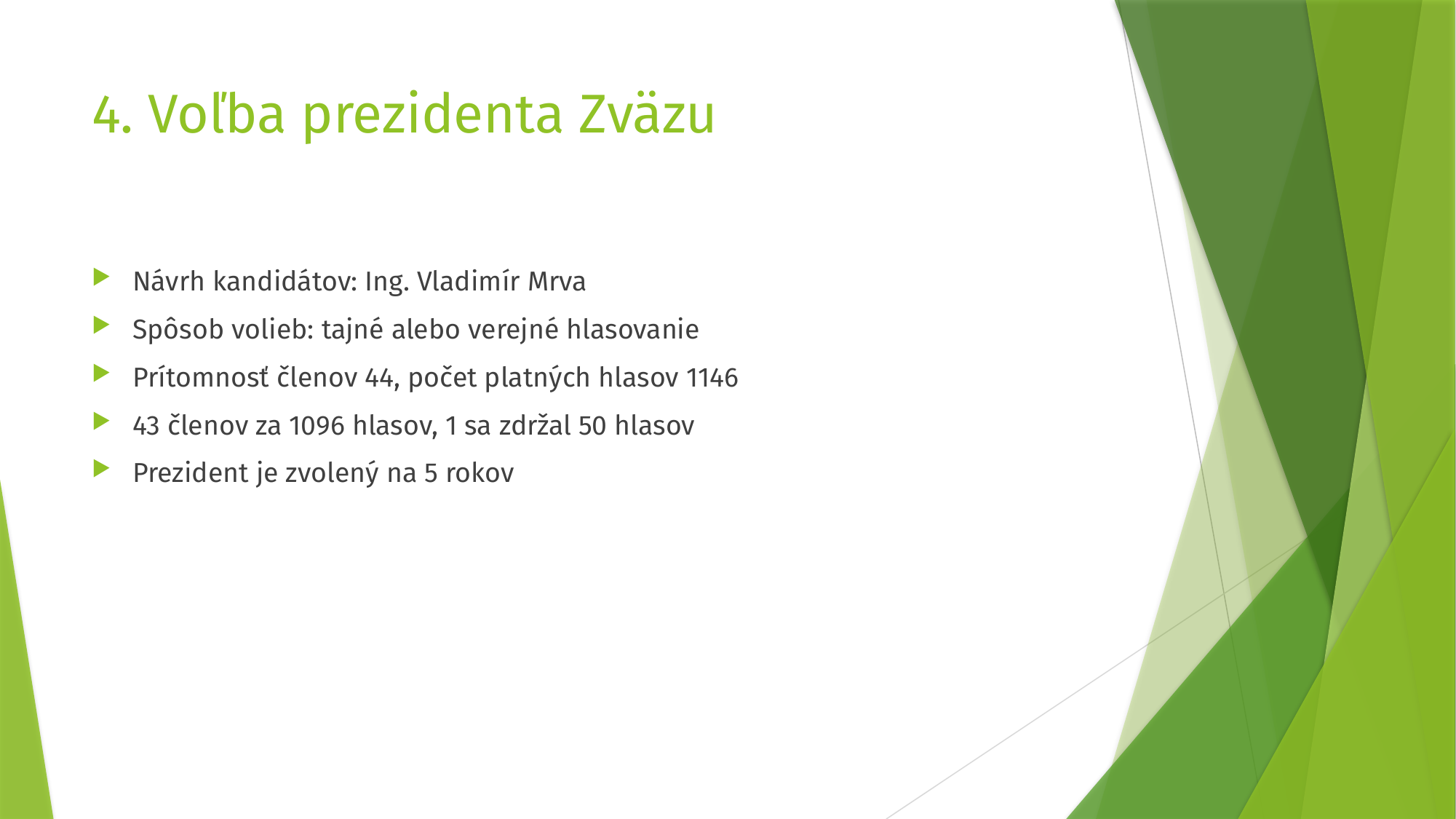

# 4. Voľba prezidenta Zväzu
Návrh kandidátov: Ing. Vladimír Mrva
Spôsob volieb: tajné alebo verejné hlasovanie
Prítomnosť členov 44, počet platných hlasov 1146
43 členov za 1096 hlasov, 1 sa zdržal 50 hlasov
Prezident je zvolený na 5 rokov